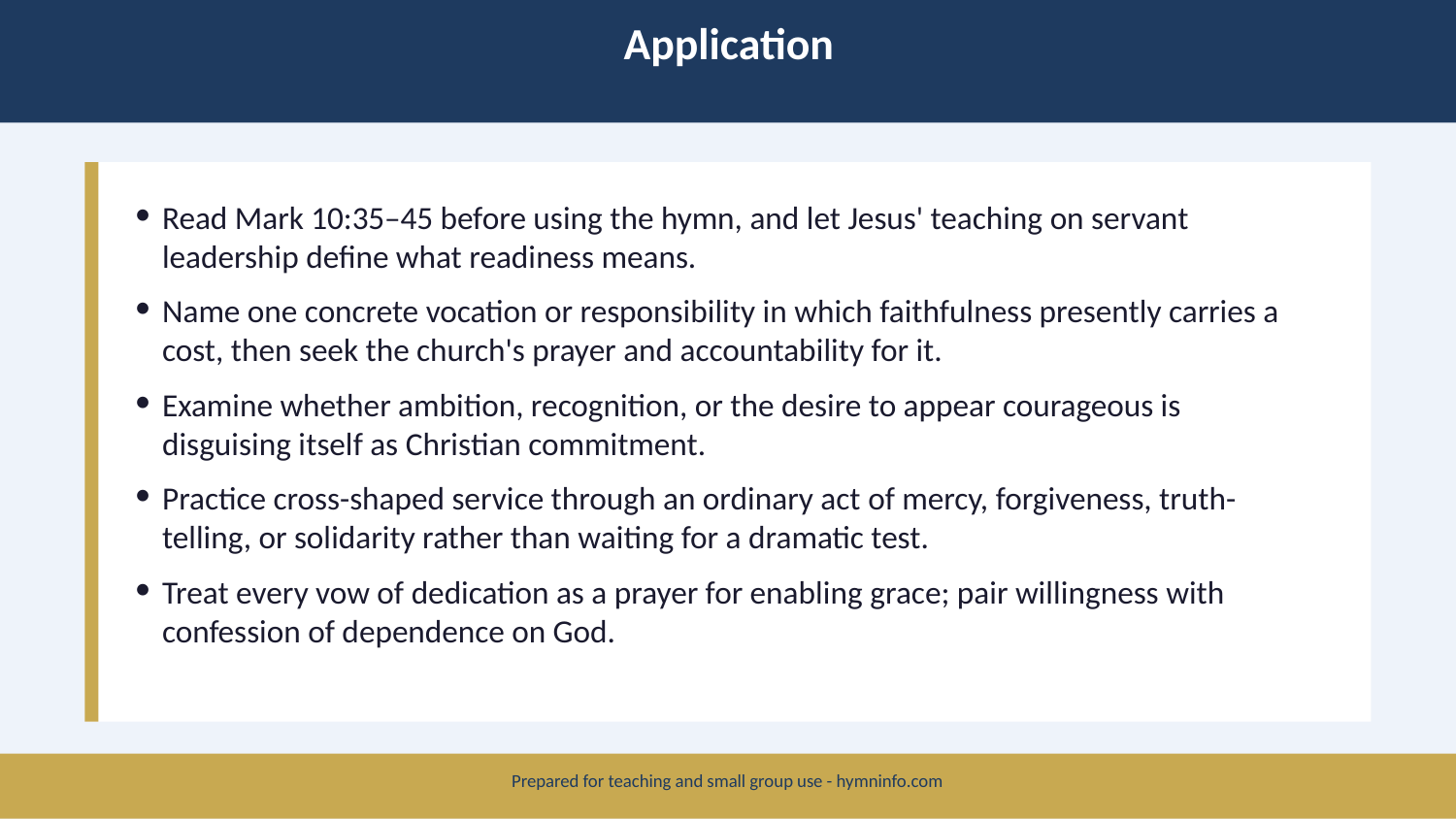

Application

Read Mark 10:35–45 before using the hymn, and let Jesus' teaching on servant leadership define what readiness means.
Name one concrete vocation or responsibility in which faithfulness presently carries a cost, then seek the church's prayer and accountability for it.
Examine whether ambition, recognition, or the desire to appear courageous is disguising itself as Christian commitment.
Practice cross-shaped service through an ordinary act of mercy, forgiveness, truth-telling, or solidarity rather than waiting for a dramatic test.
Treat every vow of dedication as a prayer for enabling grace; pair willingness with confession of dependence on God.

Prepared for teaching and small group use - hymninfo.com